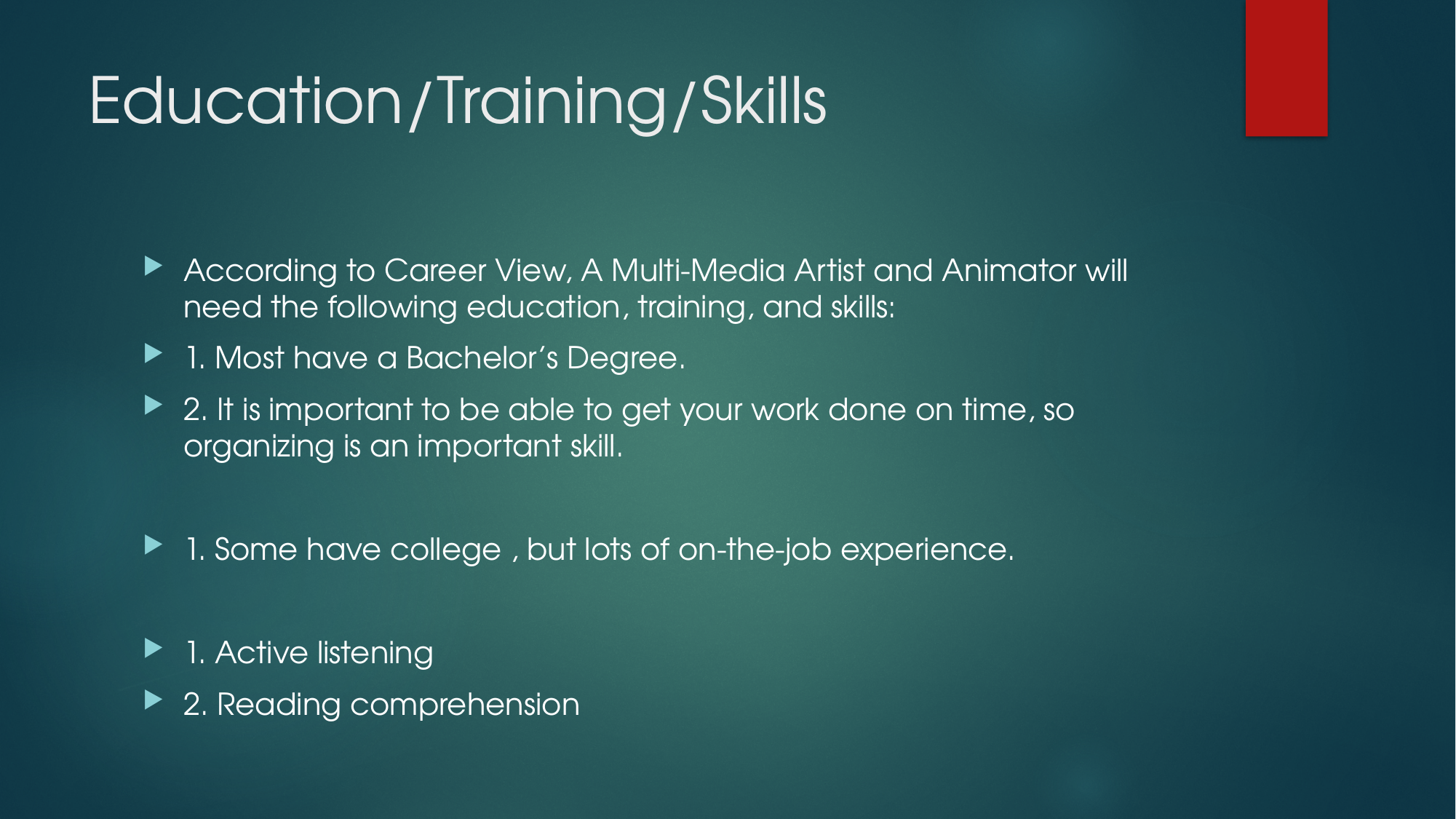

# Education/Training/Skills
According to Career View, A Multi-Media Artist and Animator will need the following education, training, and skills:
1. Most have a Bachelor’s Degree.
2. It is important to be able to get your work done on time, so organizing is an important skill.

1. Some have college , but lots of on-the-job experience.

1. Active listening
2. Reading comprehension